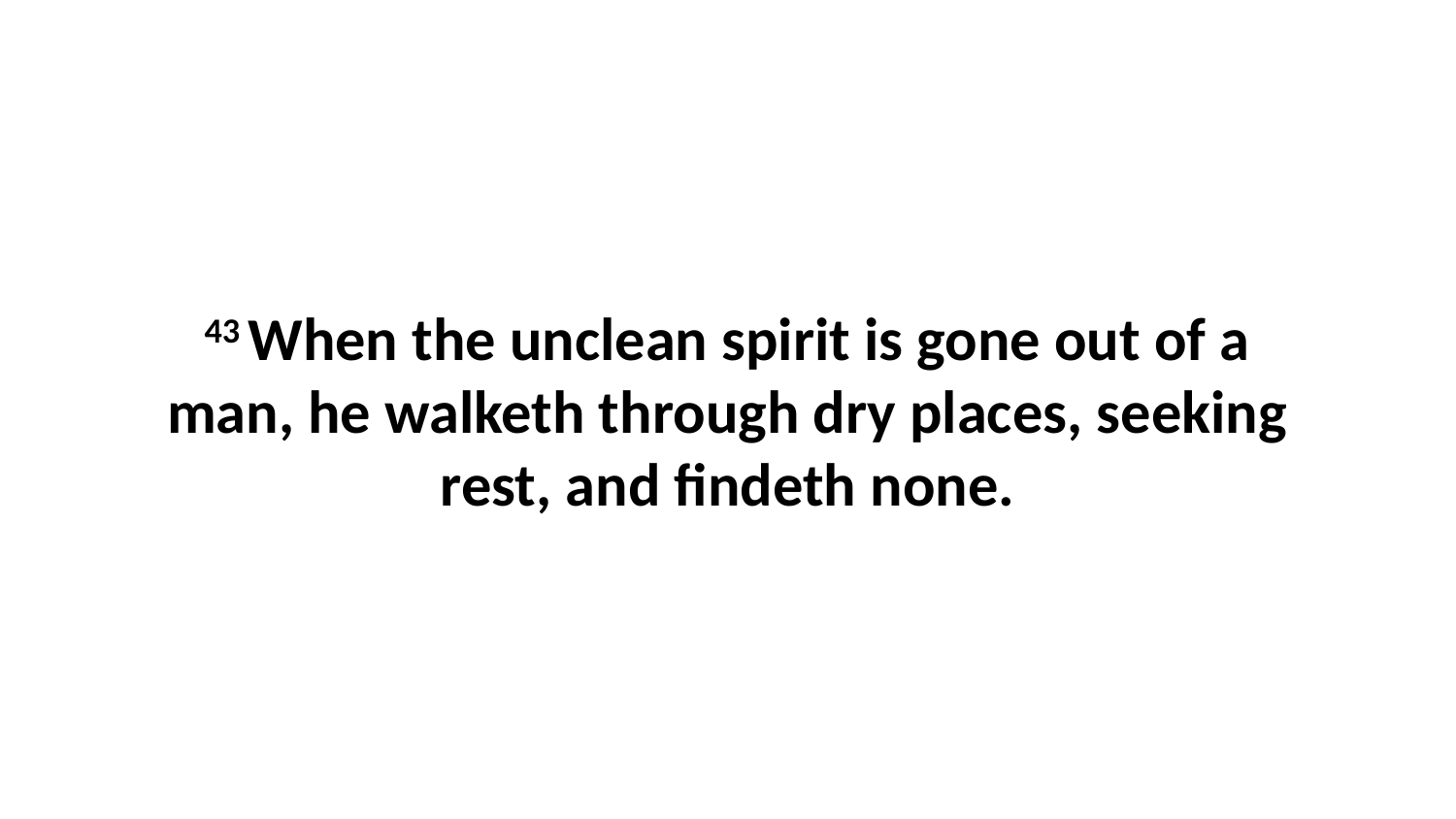

43 When the unclean spirit is gone out of a man, he walketh through dry places, seeking rest, and findeth none.